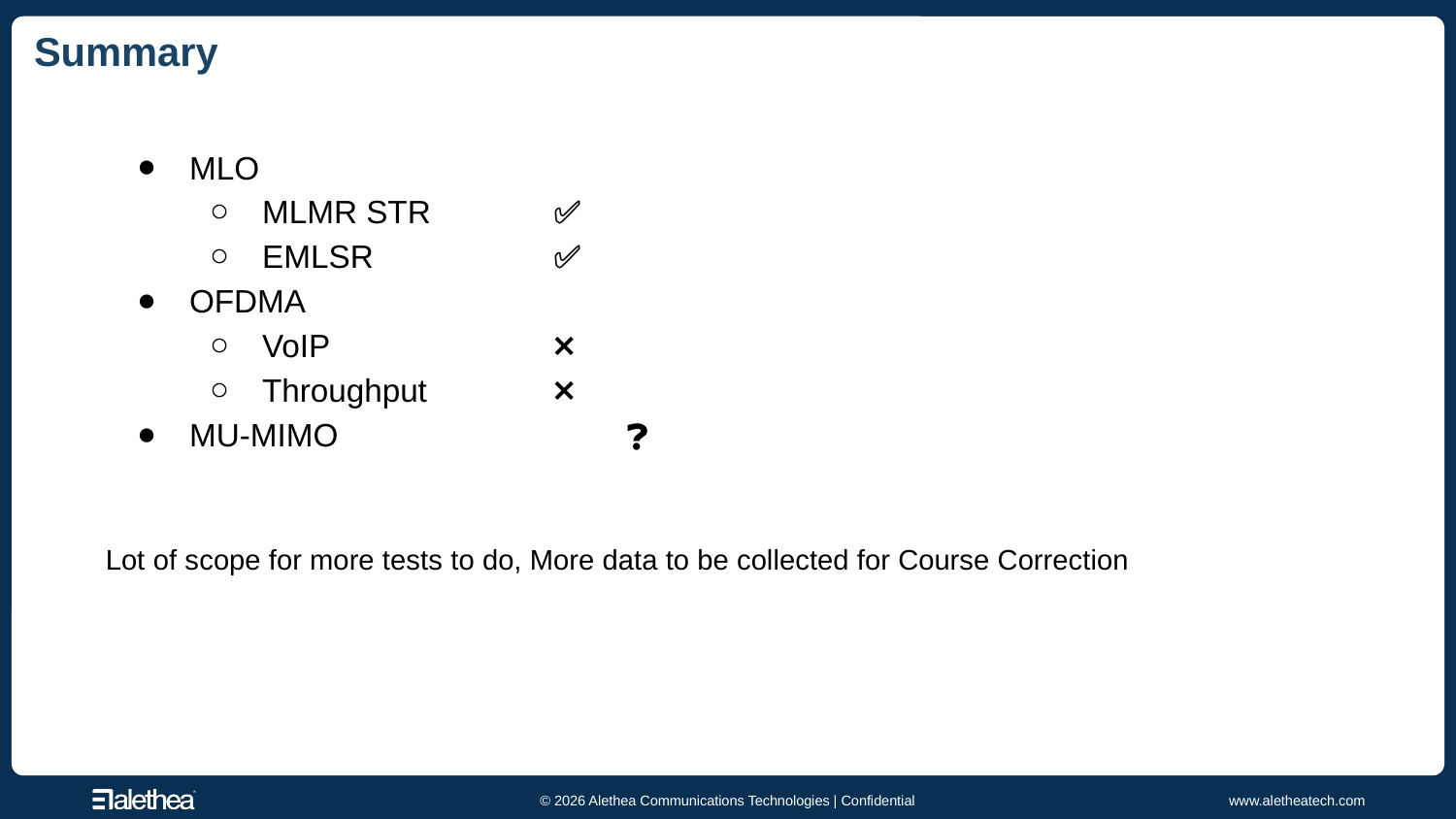

# Summary

MLO
MLMR STR    	✅
EMLSR         	✅
OFDMA
VoIP 		❌
Throughput  	❌
MU-MIMO 		❓
Lot of scope for more tests to do, More data to be collected for Course Correction